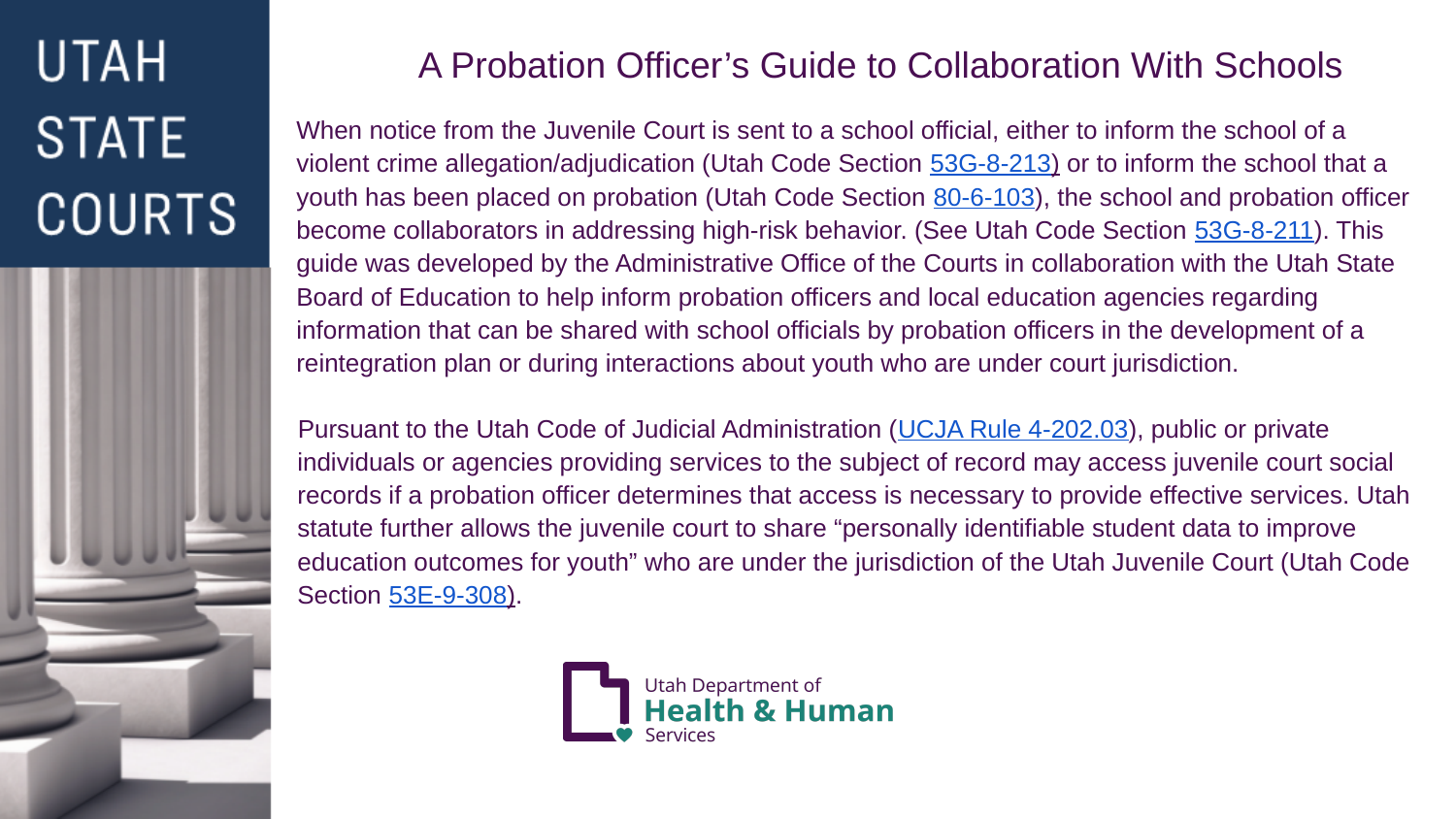

A Probation Officer’s Guide to Collaboration With Schools
When notice from the Juvenile Court is sent to a school official, either to inform the school of a violent crime allegation/adjudication (Utah Code Section 53G-8-213) or to inform the school that a youth has been placed on probation (Utah Code Section 80-6-103), the school and probation officer become collaborators in addressing high-risk behavior. (See Utah Code Section 53G-8-211). This guide was developed by the Administrative Office of the Courts in collaboration with the Utah State Board of Education to help inform probation officers and local education agencies regarding information that can be shared with school officials by probation officers in the development of a reintegration plan or during interactions about youth who are under court jurisdiction.
Pursuant to the Utah Code of Judicial Administration (UCJA Rule 4-202.03), public or private individuals or agencies providing services to the subject of record may access juvenile court social records if a probation officer determines that access is necessary to provide effective services. Utah statute further allows the juvenile court to share “personally identifiable student data to improve education outcomes for youth” who are under the jurisdiction of the Utah Juvenile Court (Utah Code Section 53E-9-308).